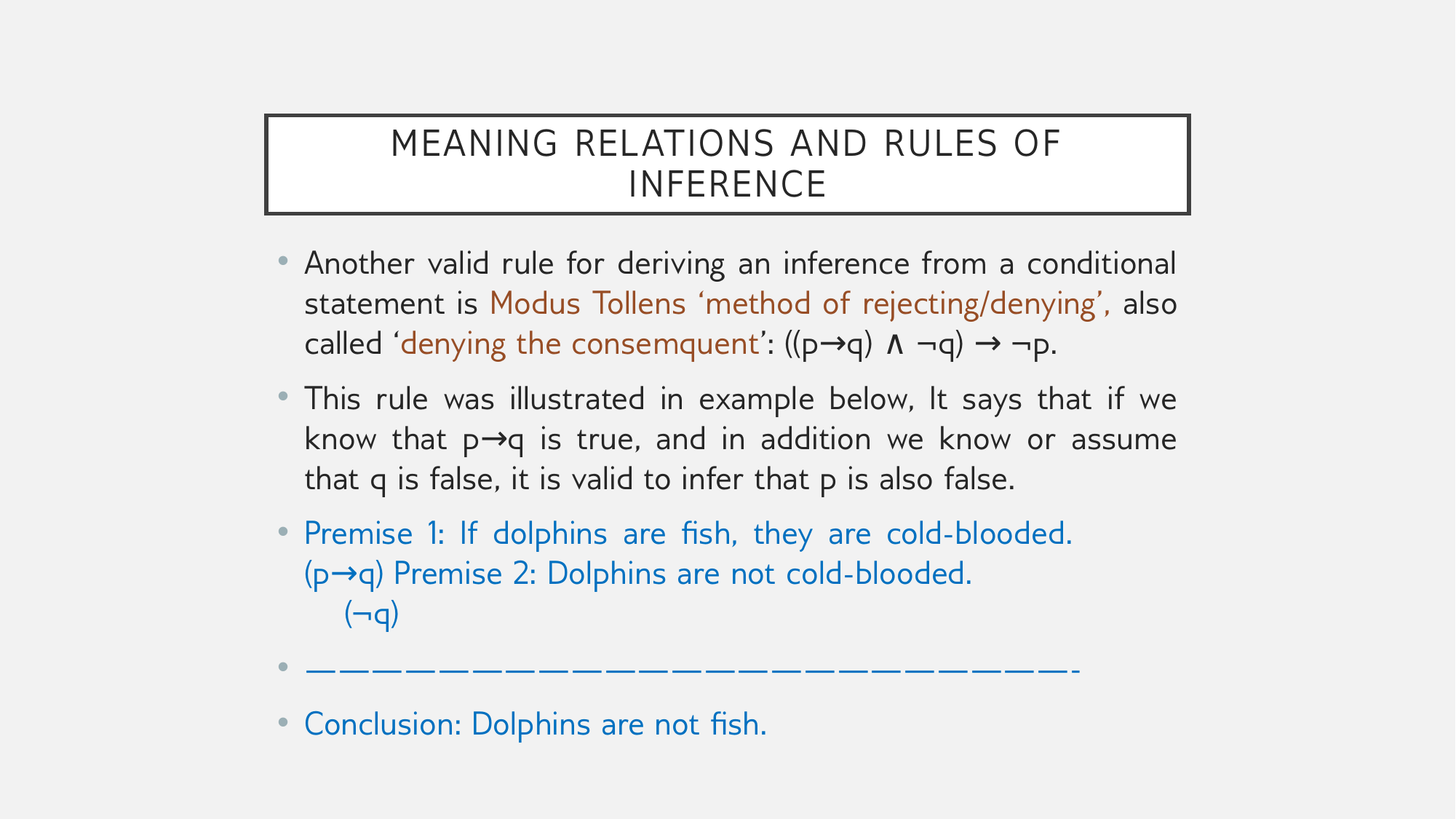

# Meaning relations and rules of inference
Another valid rule for deriving an inference from a conditional statement is Modus Tollens ‘method of rejecting/denying’, also called ‘denying the consemquent’: ((p→q) ∧ ¬q) → ¬p.
This rule was illustrated in example below, It says that if we know that p→q is true, and in addition we know or assume that q is false, it is valid to infer that p is also false.
Premise 1: If dolphins are fish, they are cold-blooded.        (p→q) Premise 2: Dolphins are not cold-blooded.                         (¬q)
———————————————————————-
Conclusion: Dolphins are not fish.